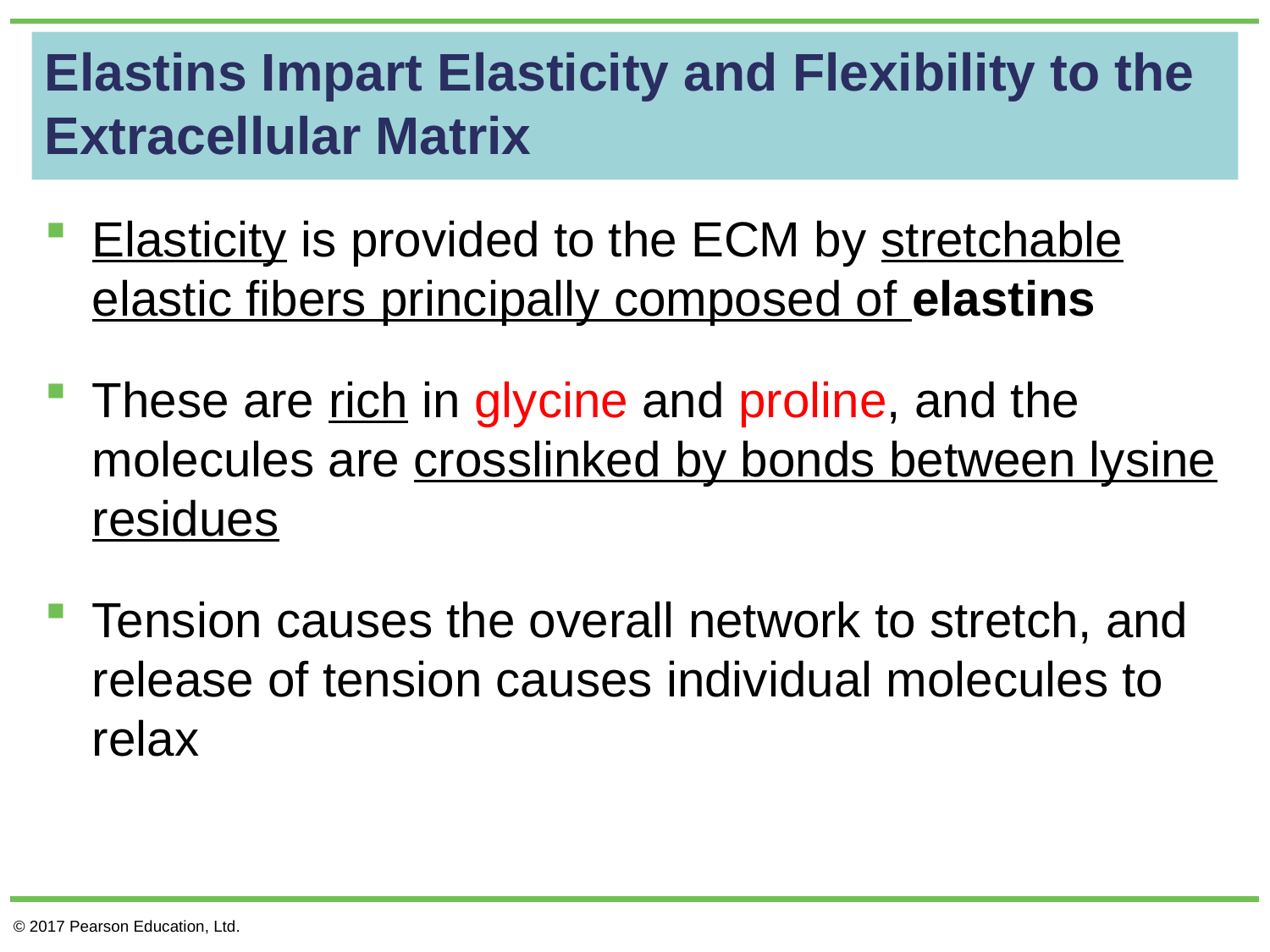

# Elastins Impart Elasticity and Flexibility to the Extracellular Matrix
Elasticity is provided to the ECM by stretchable elastic fibers principally composed of elastins
These are rich in glycine and proline, and the molecules are crosslinked by bonds between lysine residues
Tension causes the overall network to stretch, and release of tension causes individual molecules to relax
© 2017 Pearson Education, Ltd.